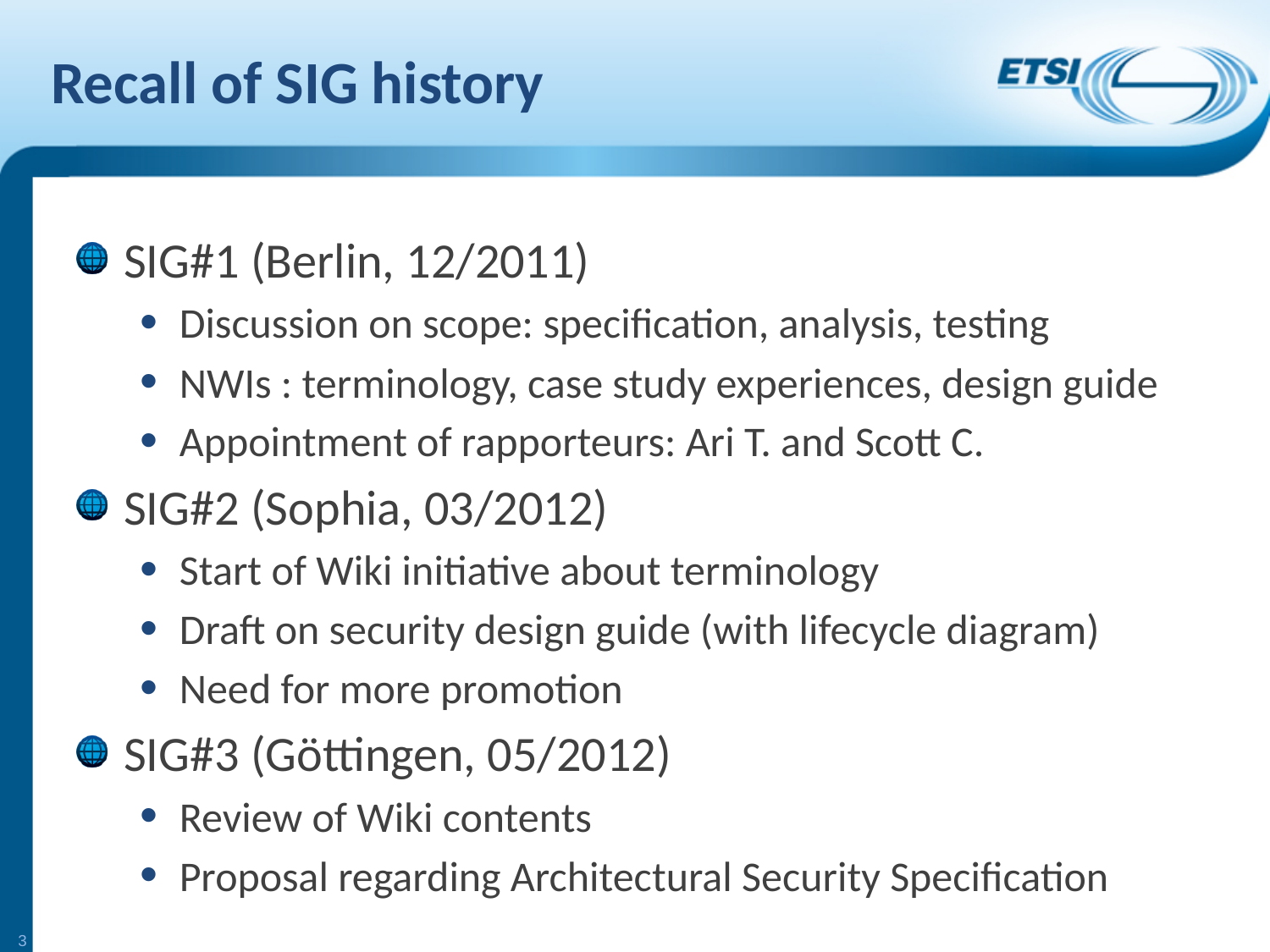

# Recall of SIG history
SIG#1 (Berlin, 12/2011)
Discussion on scope: specification, analysis, testing
NWIs : terminology, case study experiences, design guide
Appointment of rapporteurs: Ari T. and Scott C.
SIG#2 (Sophia, 03/2012)
Start of Wiki initiative about terminology
Draft on security design guide (with lifecycle diagram)
Need for more promotion
SIG#3 (Göttingen, 05/2012)
Review of Wiki contents
Proposal regarding Architectural Security Specification

3